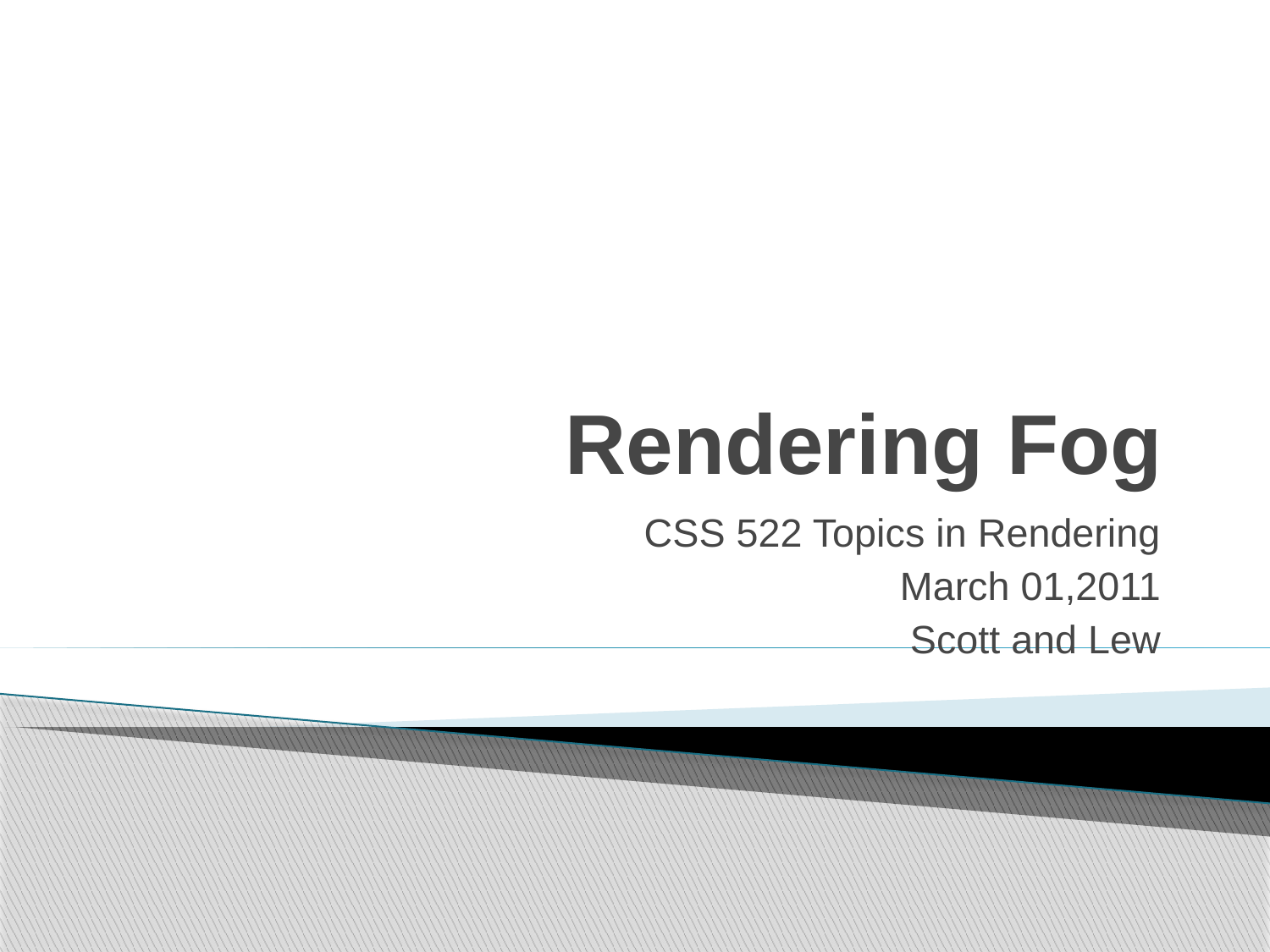

# Rendering Fog
CSS 522 Topics in Rendering
March 01,2011
Scott and Lew